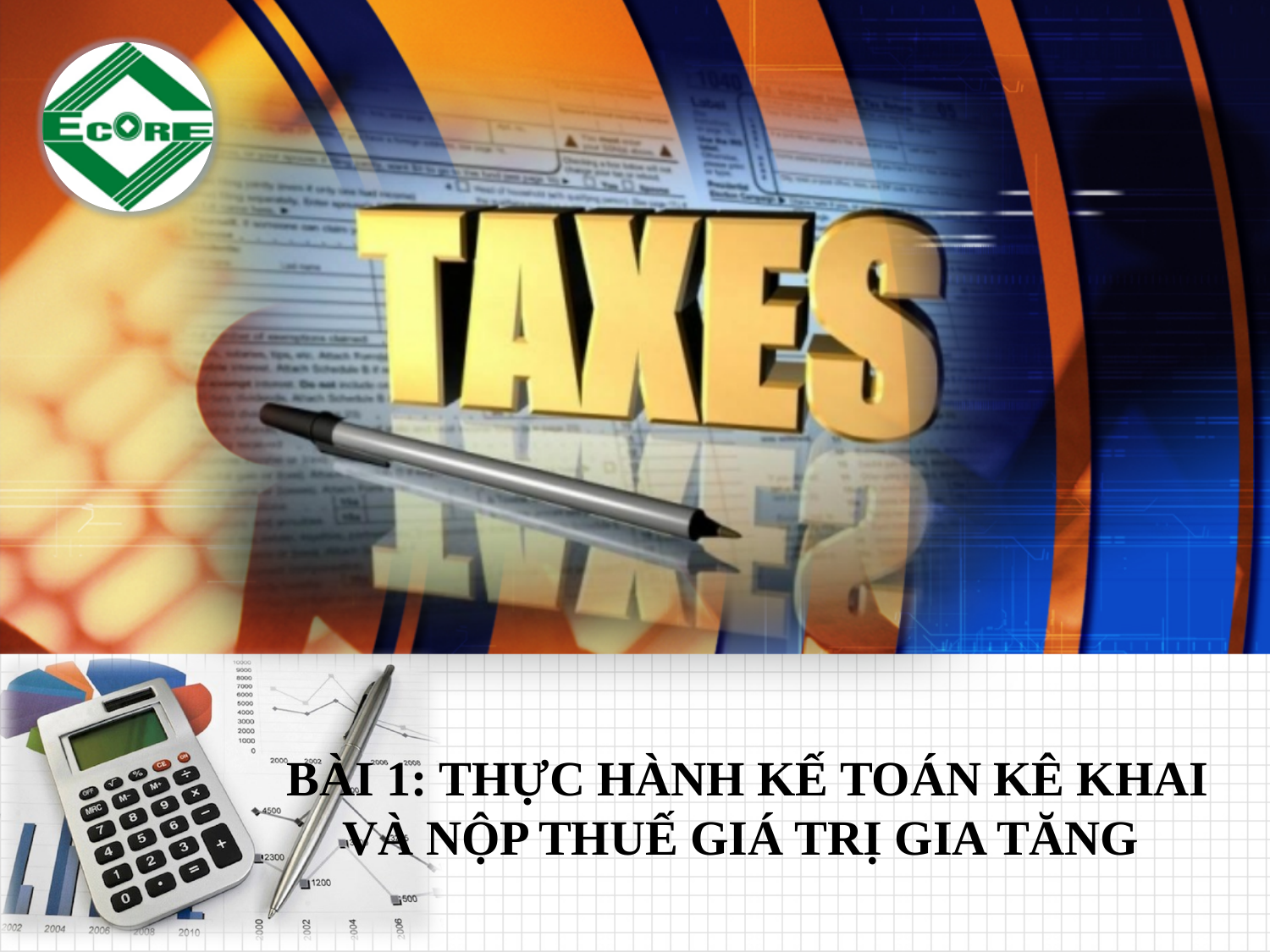

BÀI 1: THỰC HÀNH KẾ TOÁN KÊ KHAI VÀ NỘP THUẾ GIÁ TRỊ GIA TĂNG